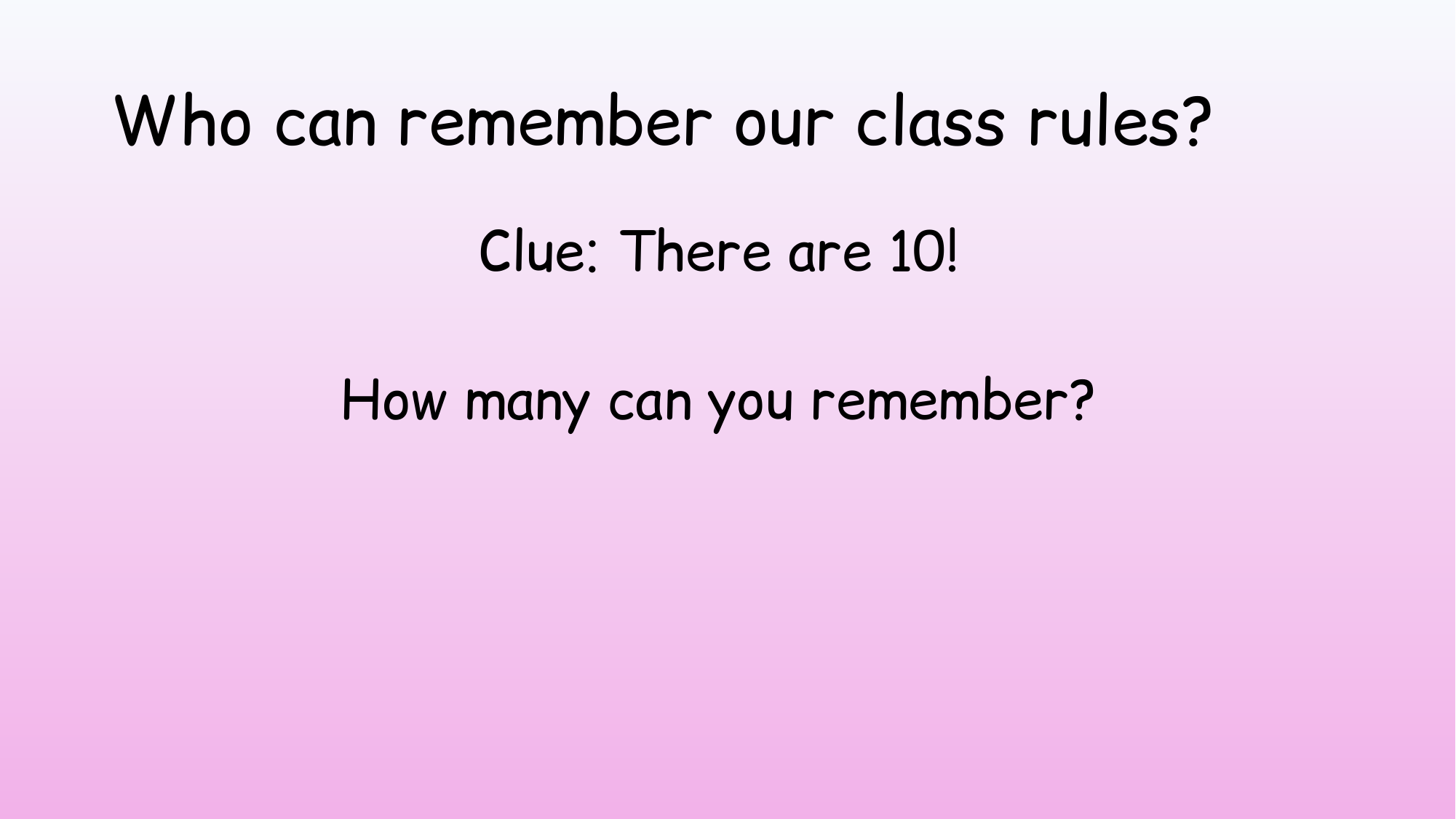

# Who can remember our class rules?
Clue: There are 10!

How many can you remember?